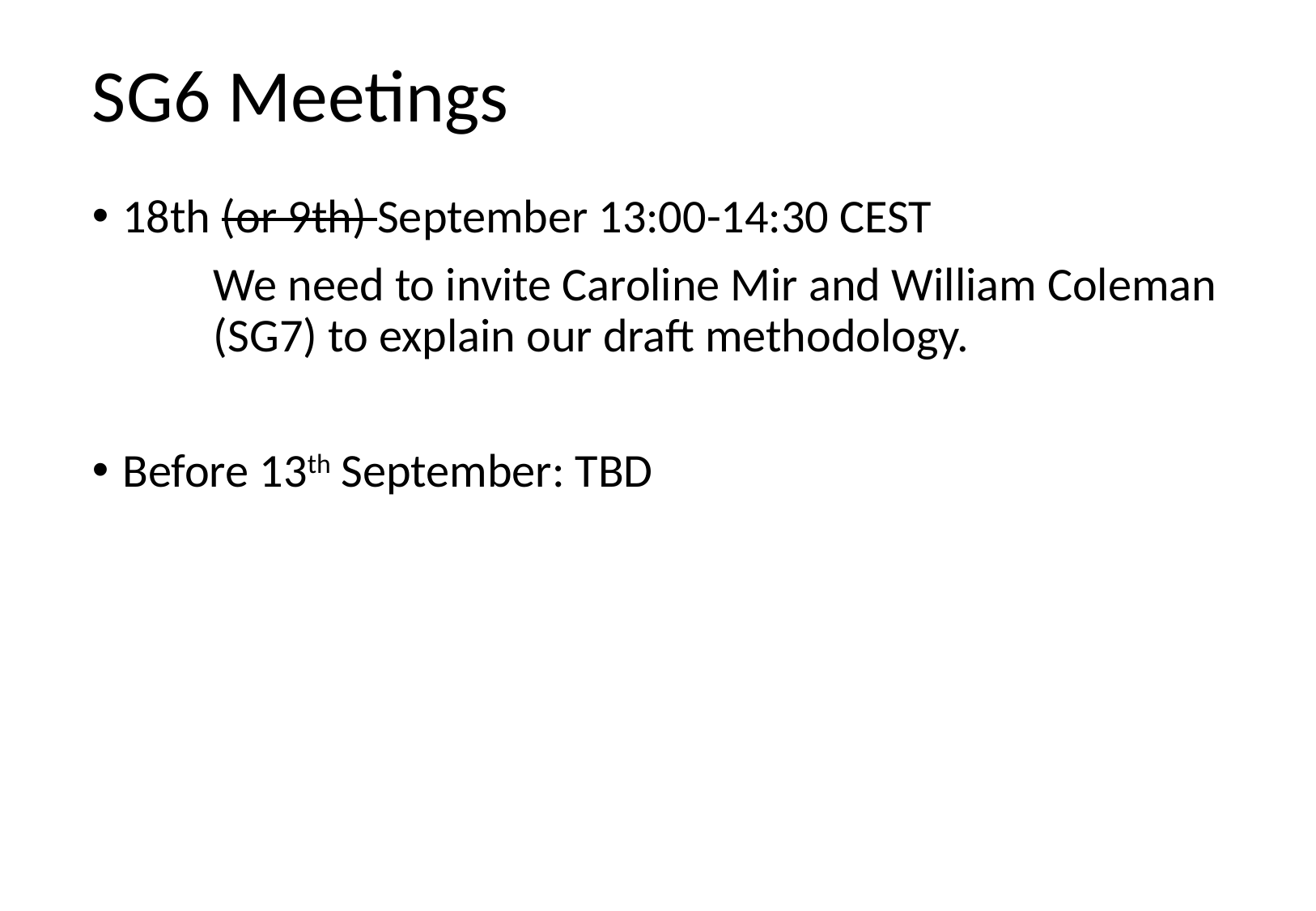

# SG6 Meetings
18th (or 9th) September 13:00-14:30 CEST
	We need to invite Caroline Mir and William Coleman 	(SG7) to explain our draft methodology.

Before 13th September: TBD